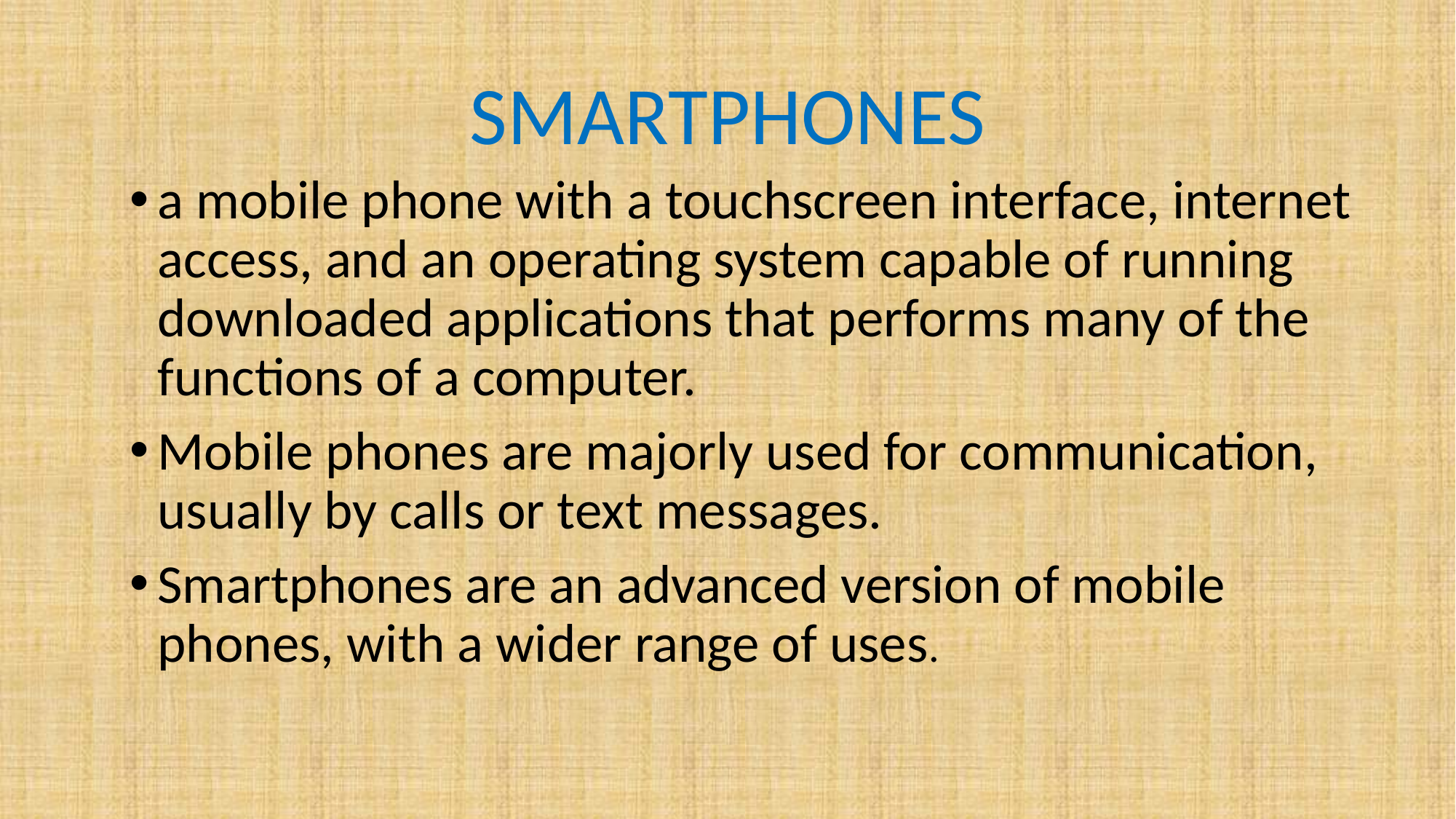

# SMARTPHONES
a mobile phone with a touchscreen interface, internet access, and an operating system capable of running downloaded applications that performs many of the functions of a computer.
Mobile phones are majorly used for communication, usually by calls or text messages.
Smartphones are an advanced version of mobile phones, with a wider range of uses.